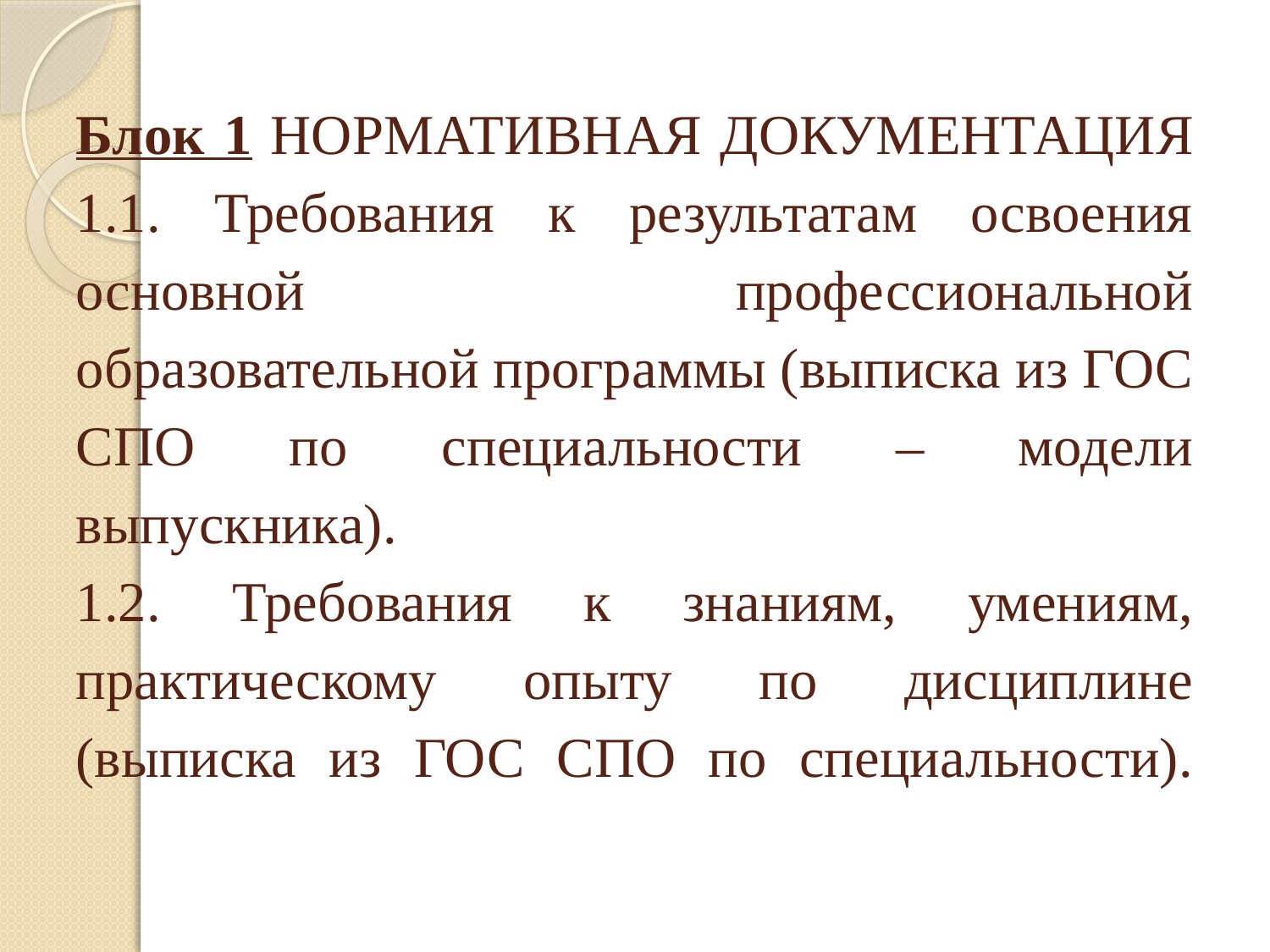

# Блок 1 НОРМАТИВНАЯ ДОКУМЕНТАЦИЯ 1.1. Требования к результатам освоения основной профессиональной образовательной программы (выписка из ГОС СПО по специальности – модели выпускника). 1.2. Требования к знаниям, умениям, практическому опыту по дисциплине (выписка из ГОС СПО по специальности).